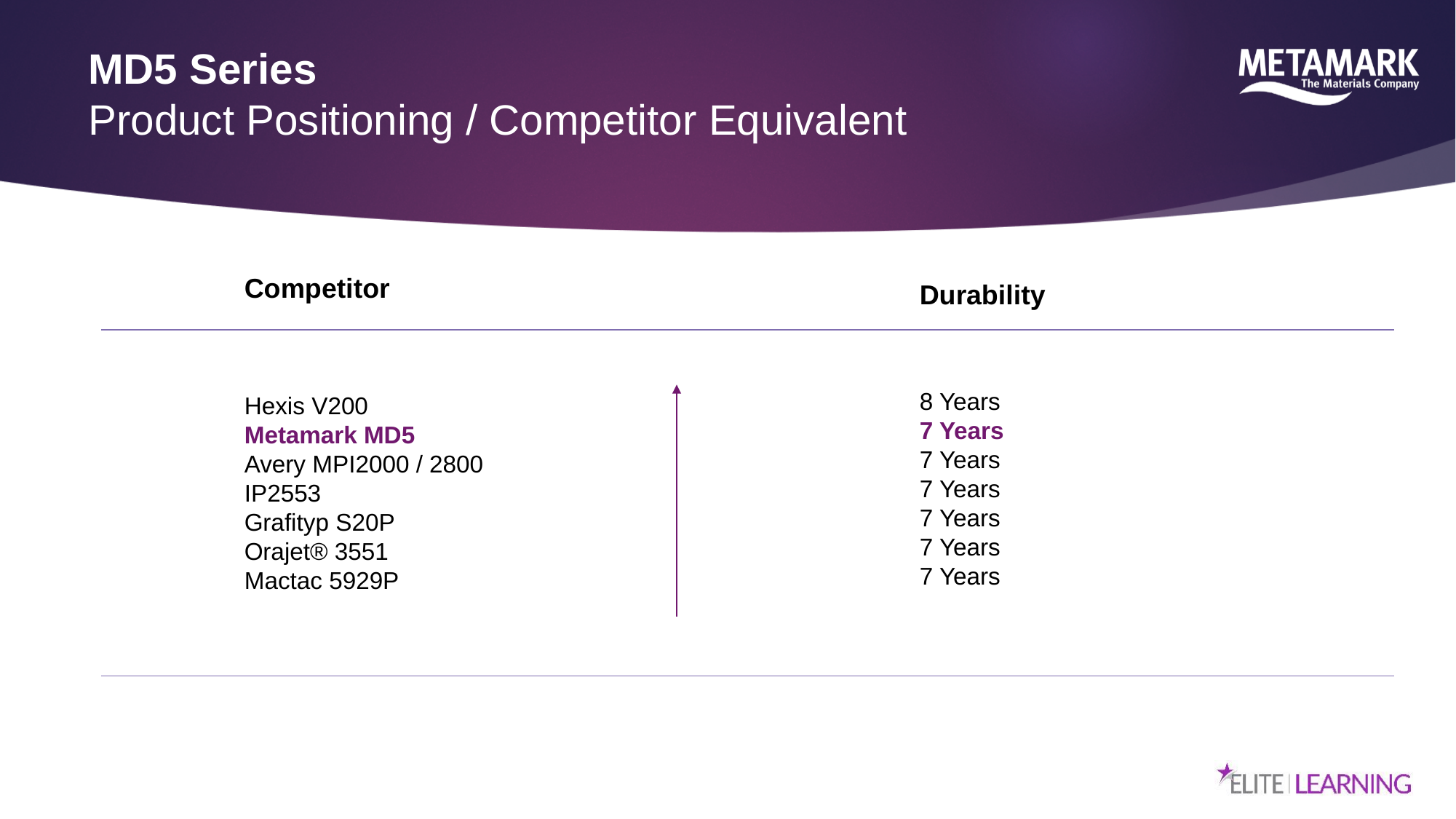

# MD5 Series Product Positioning / Competitor Equivalent
Competitor

Hexis V200
Metamark MD5
Avery MPI2000 / 2800
IP2553
Grafityp S20P
Orajet® 3551
Mactac 5929P
Durability

8 Years
7 Years
7 Years
7 Years
7 Years
7 Years
7 Years
|  |
| --- |